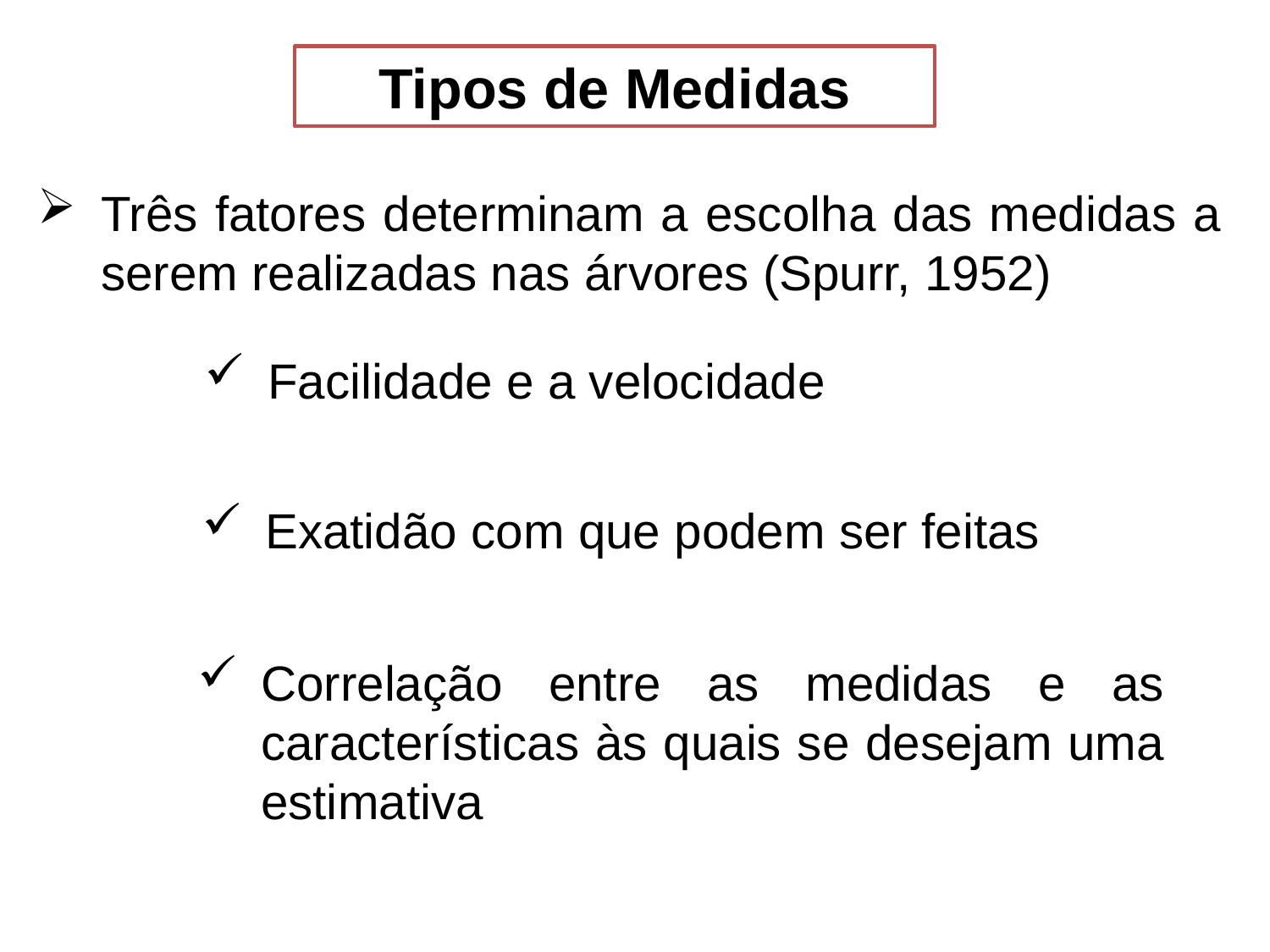

Tipos de Medidas
Três fatores determinam a escolha das medidas a serem realizadas nas árvores (Spurr, 1952)
Facilidade e a velocidade
Exatidão com que podem ser feitas
Correlação entre as medidas e as características às quais se desejam uma estimativa